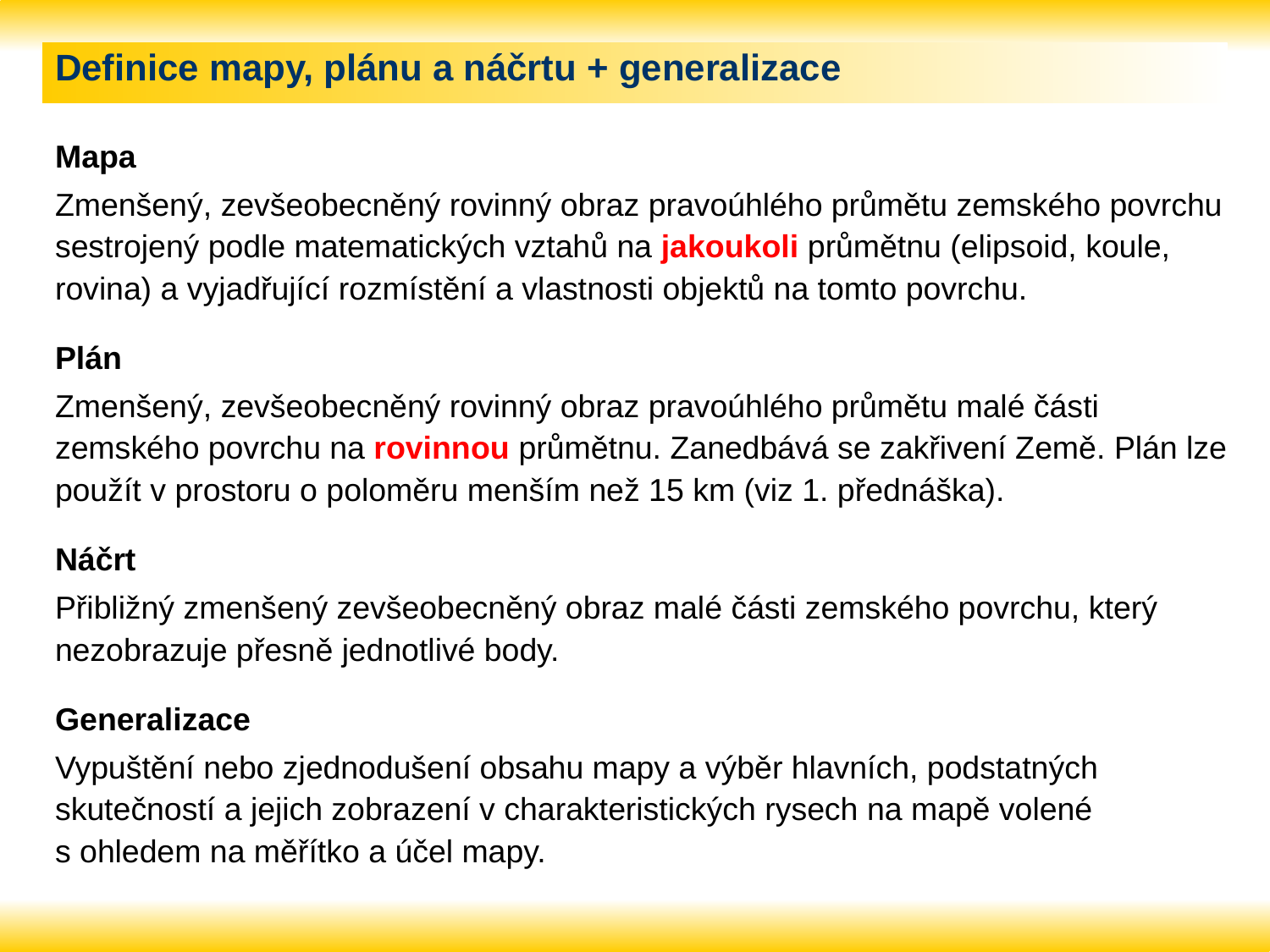

# Definice mapy, plánu a náčrtu + generalizace
Mapa
Zmenšený, zevšeobecněný rovinný obraz pravoúhlého průmětu zemského povrchu sestrojený podle matematických vztahů na jakoukoli průmětnu (elipsoid, koule, rovina) a vyjadřující rozmístění a vlastnosti objektů na tomto povrchu.

Plán
Zmenšený, zevšeobecněný rovinný obraz pravoúhlého průmětu malé části zemského povrchu na rovinnou průmětnu. Zanedbává se zakřivení Země. Plán lze použít v prostoru o poloměru menším než 15 km (viz 1. přednáška).

Náčrt
Přibližný zmenšený zevšeobecněný obraz malé části zemského povrchu, který nezobrazuje přesně jednotlivé body.

Generalizace
Vypuštění nebo zjednodušení obsahu mapy a výběr hlavních, podstatných skutečností a jejich zobrazení v charakteristických rysech na mapě volené s ohledem na měřítko a účel mapy.